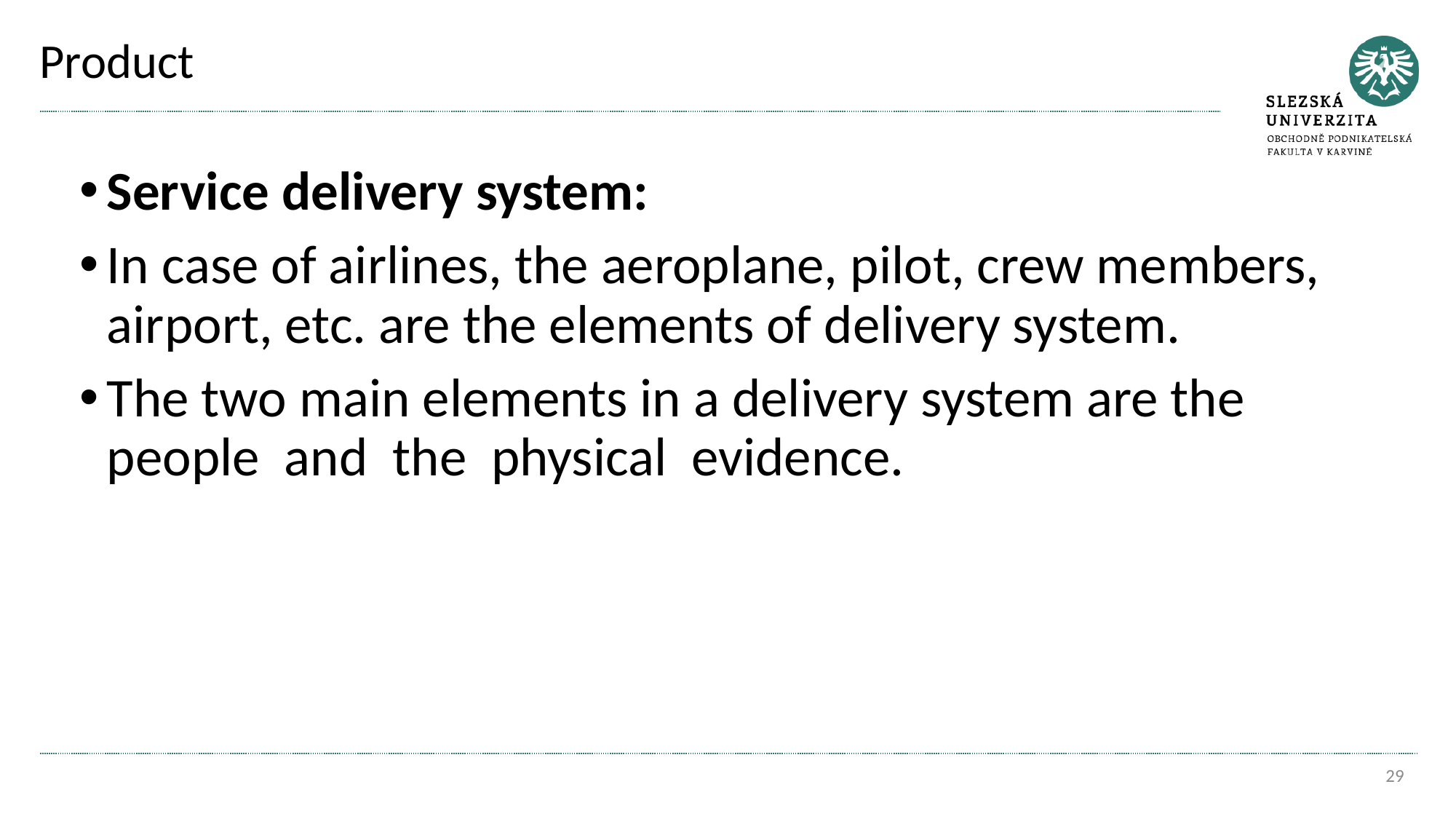

# Product
Service delivery system:
In case of airlines, the aeroplane, pilot, crew members, airport, etc. are the elements of delivery system.
The two main elements in a delivery system are the people  and  the  physical  evidence.
29